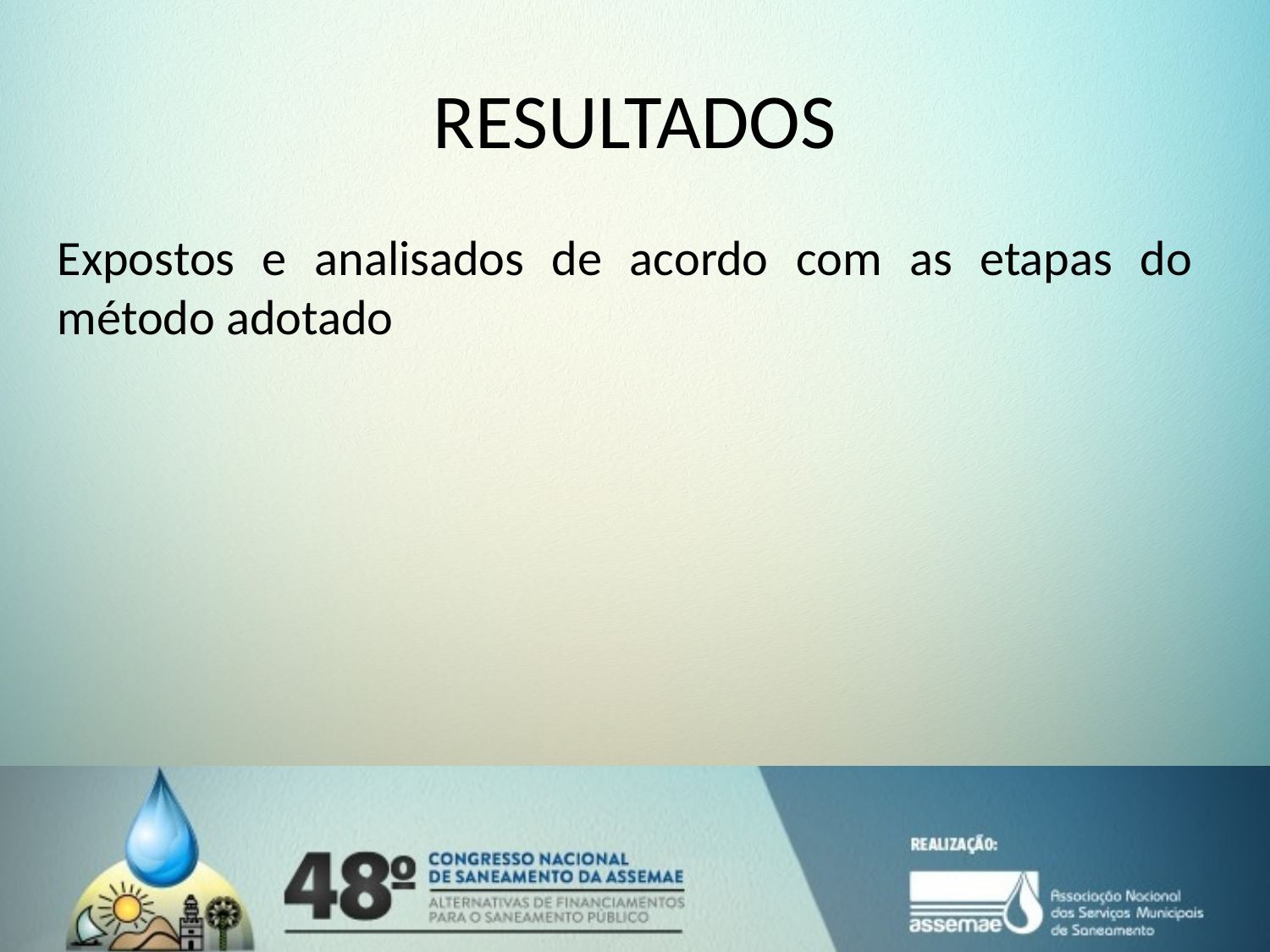

# RESULTADOS
Expostos e analisados de acordo com as etapas do método adotado